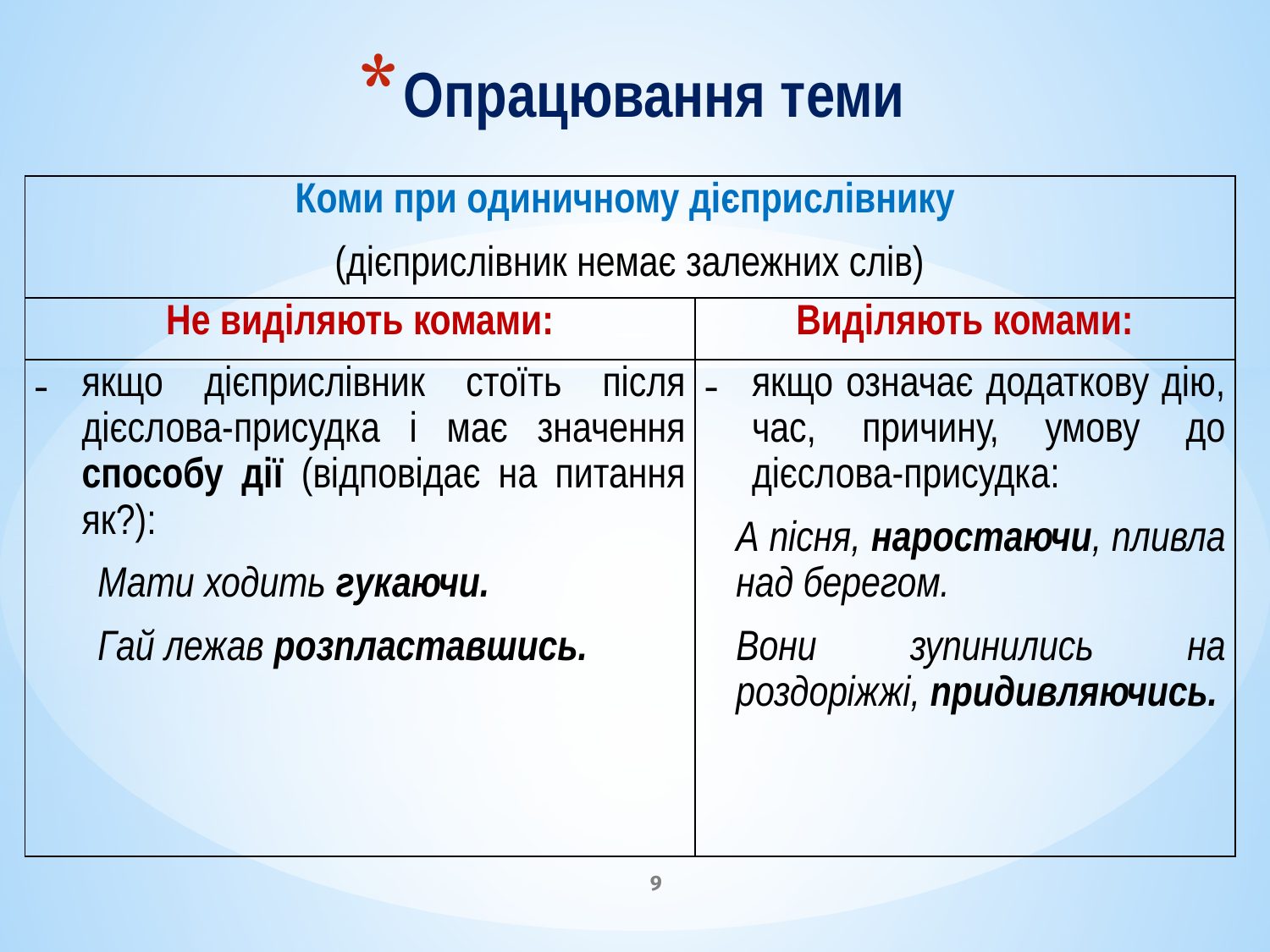

# Опрацювання теми
| Коми при одиничному дієприслівнику (дієприслівник немає залежних слів) |  |
| --- | --- |
| Не виділяють комами: | Виділяють комами: |
| якщо дієприслівник стоїть після дієслова-присудка і має значення способу дії (відповідає на питання як?): Мати ходить гукаючи. Гай лежав розпластавшись. | якщо означає додаткову дію, час, причину, умову до дієслова-присудка: А пісня, наростаючи, пливла над берегом. Вони зупинились на роздоріжжі, придивляючись. |

9